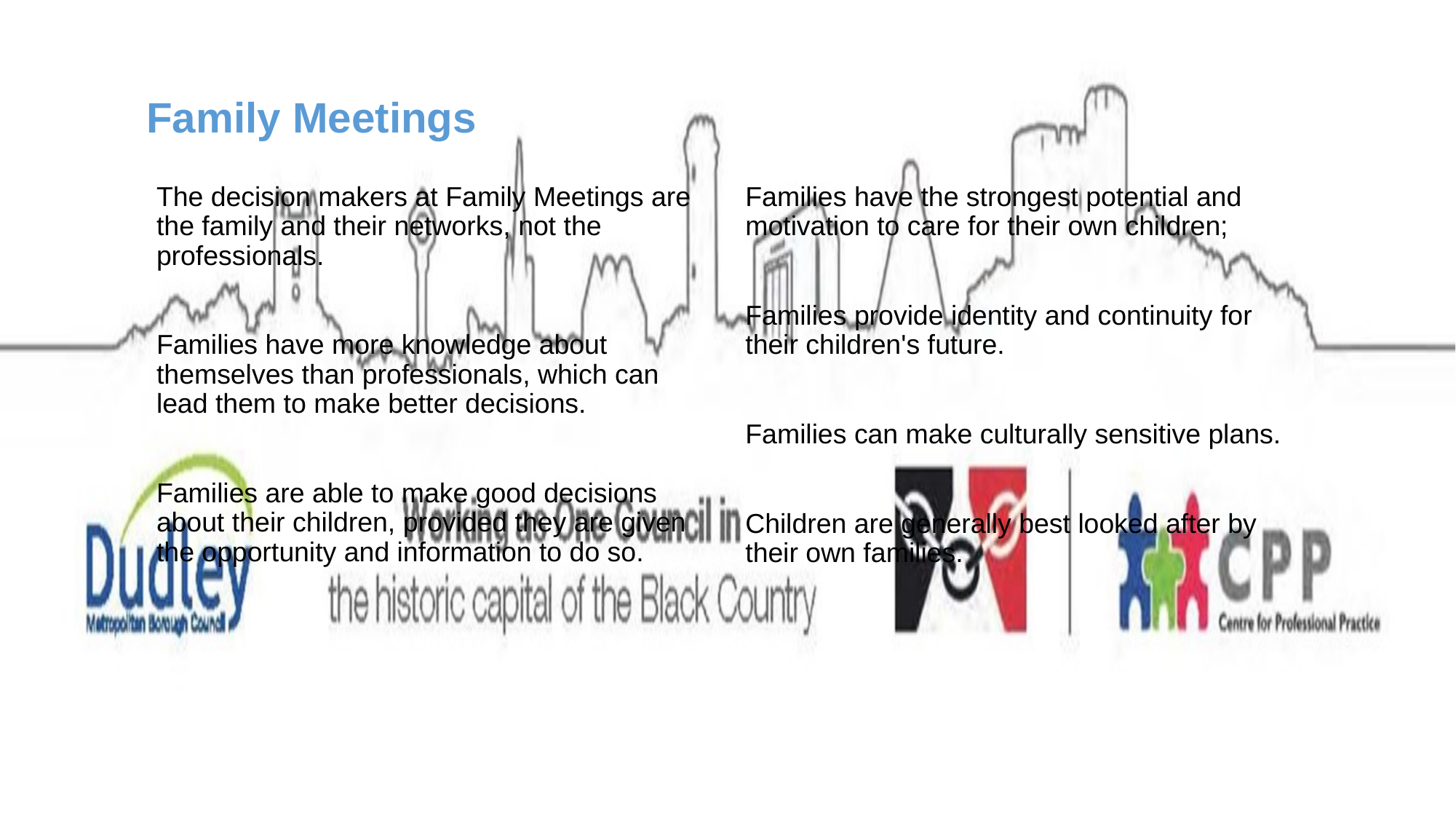

# Family Meetings
The decision makers at Family Meetings are the family and their networks, not the professionals.

Families have more knowledge about themselves than professionals, which can lead them to make better decisions.

Families are able to make good decisions about their children, provided they are given the opportunity and information to do so.

Families have the strongest potential and motivation to care for their own children;

Families provide identity and continuity for their children's future.

Families can make culturally sensitive plans.

Children are generally best looked after by their own families.